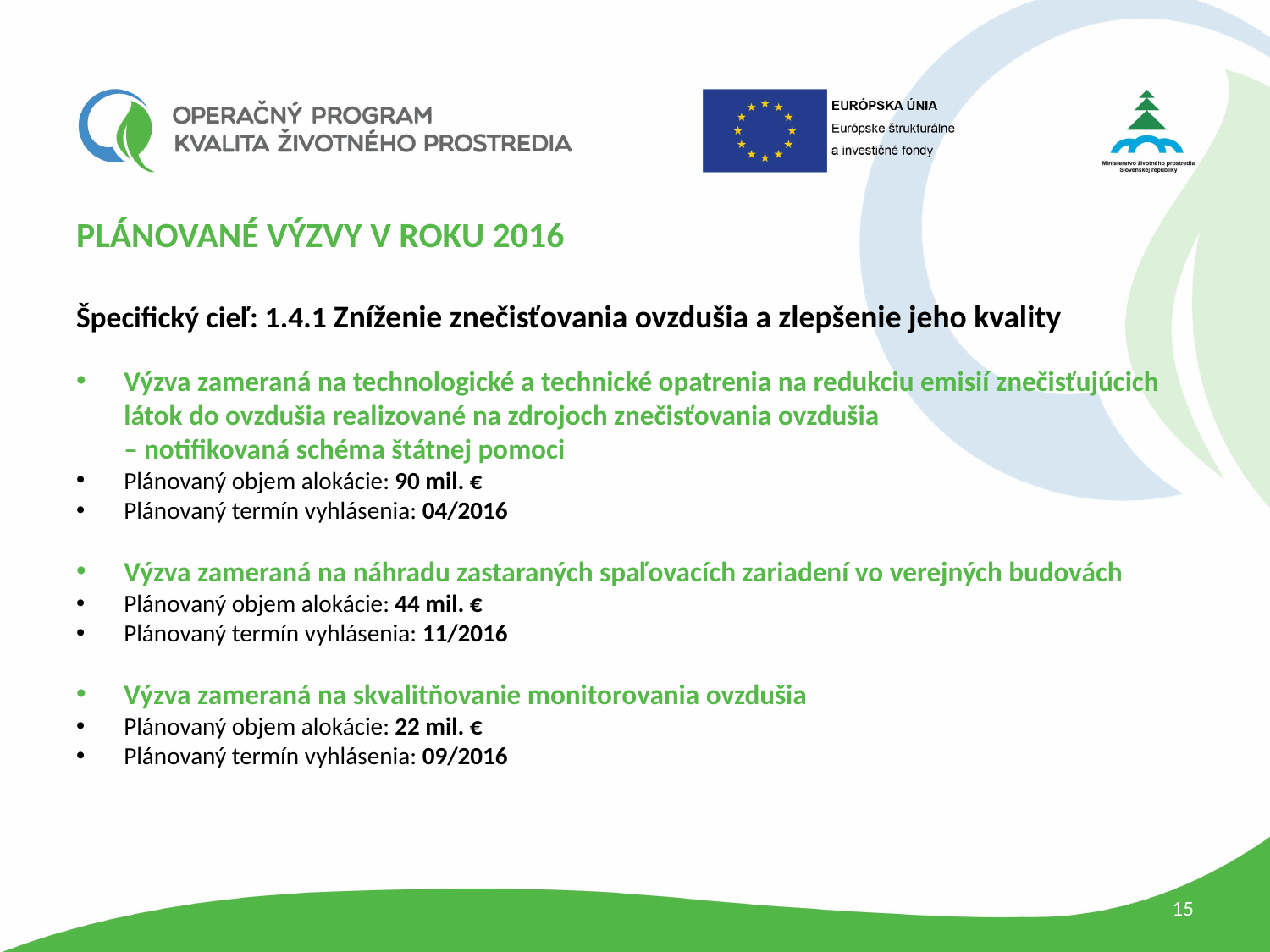

PLÁNOVANÉ VÝZVY V ROKU 2016

Špecifický cieľ: 1.4.1 Zníženie znečisťovania ovzdušia a zlepšenie jeho kvality

Výzva zameraná na technologické a technické opatrenia na redukciu emisií znečisťujúcich látok do ovzdušia realizované na zdrojoch znečisťovania ovzdušia
– notifikovaná schéma štátnej pomoci
Plánovaný objem alokácie: 90 mil. €
Plánovaný termín vyhlásenia: 04/2016

Výzva zameraná na náhradu zastaraných spaľovacích zariadení vo verejných budovách
Plánovaný objem alokácie: 44 mil. €
Plánovaný termín vyhlásenia: 11/2016

Výzva zameraná na skvalitňovanie monitorovania ovzdušia
Plánovaný objem alokácie: 22 mil. €
Plánovaný termín vyhlásenia: 09/2016
15